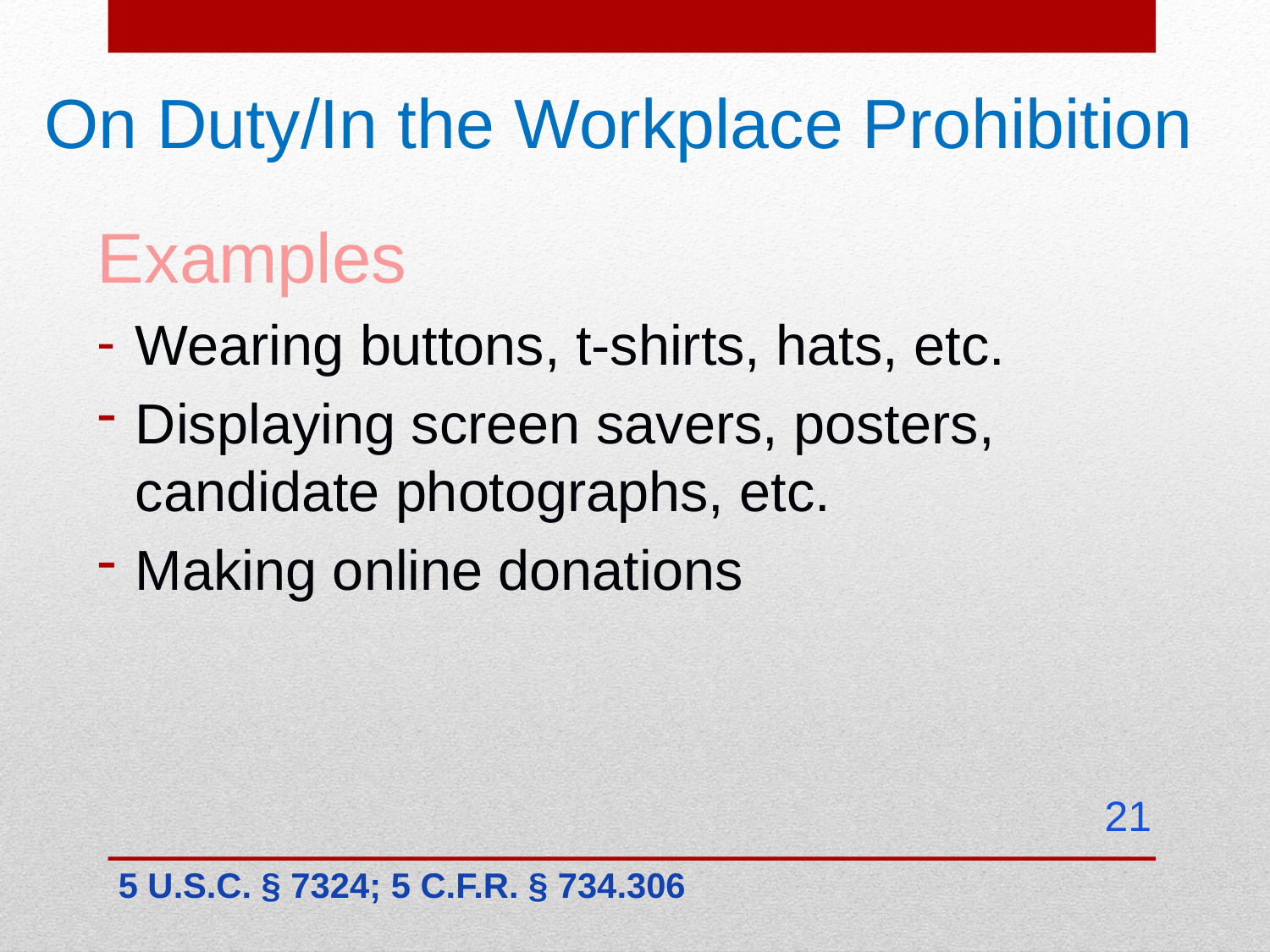

On Duty/In the Workplace Prohibition
Examples
Wearing buttons, t-shirts, hats, etc.
Displaying screen savers, posters, candidate photographs, etc.
Making online donations
21
5 U.S.C. § 7324; 5 C.F.R. § 734.306